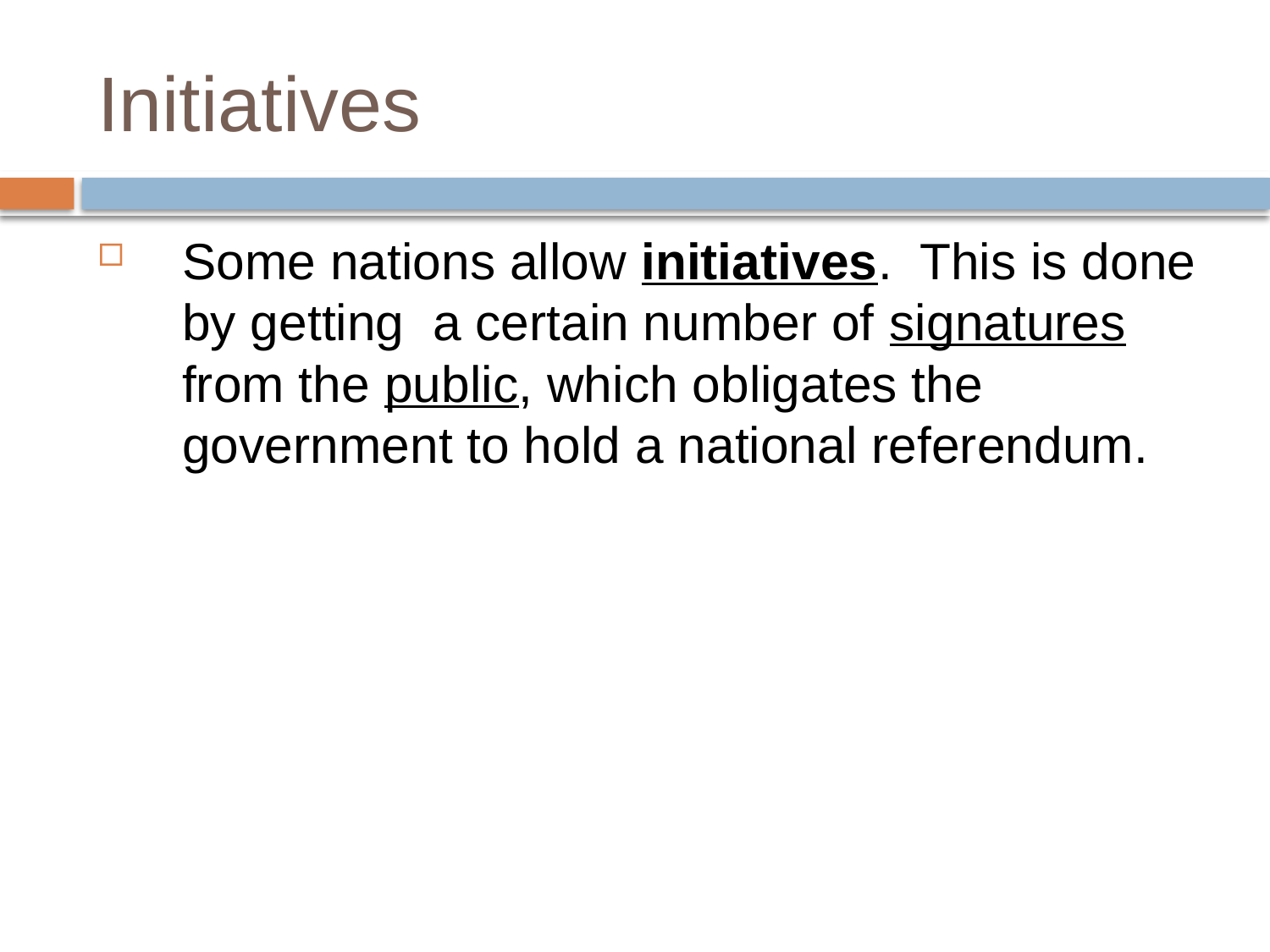

# Initiatives
Some nations allow initiatives.  This is done by getting  a certain number of signatures from the public, which obligates the government to hold a national referendum.